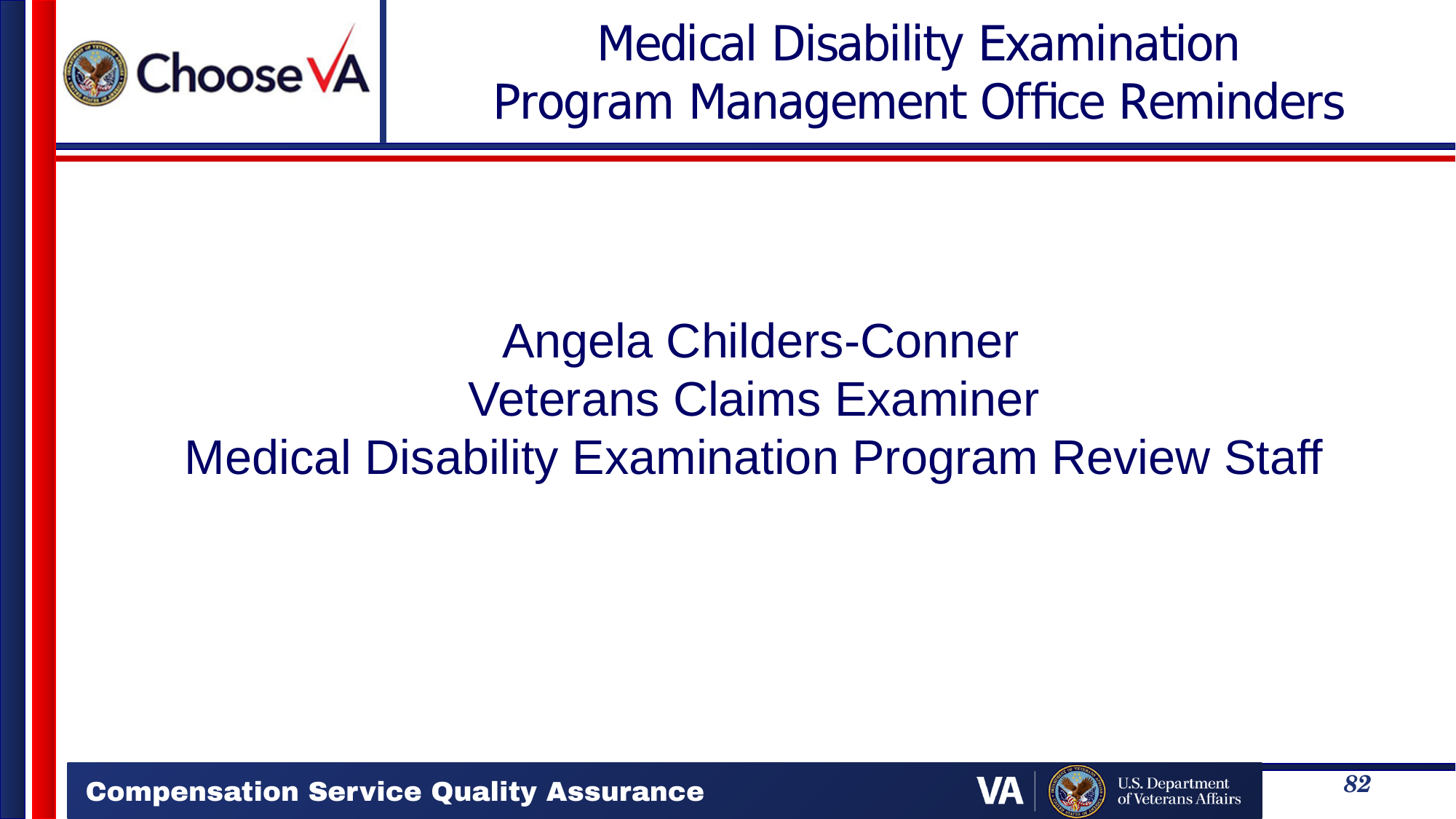

# Medical Disability Examination Program Management Office Reminders
 Angela Childers-Conner
Veterans Claims Examiner
Medical Disability Examination Program Review Staff
82